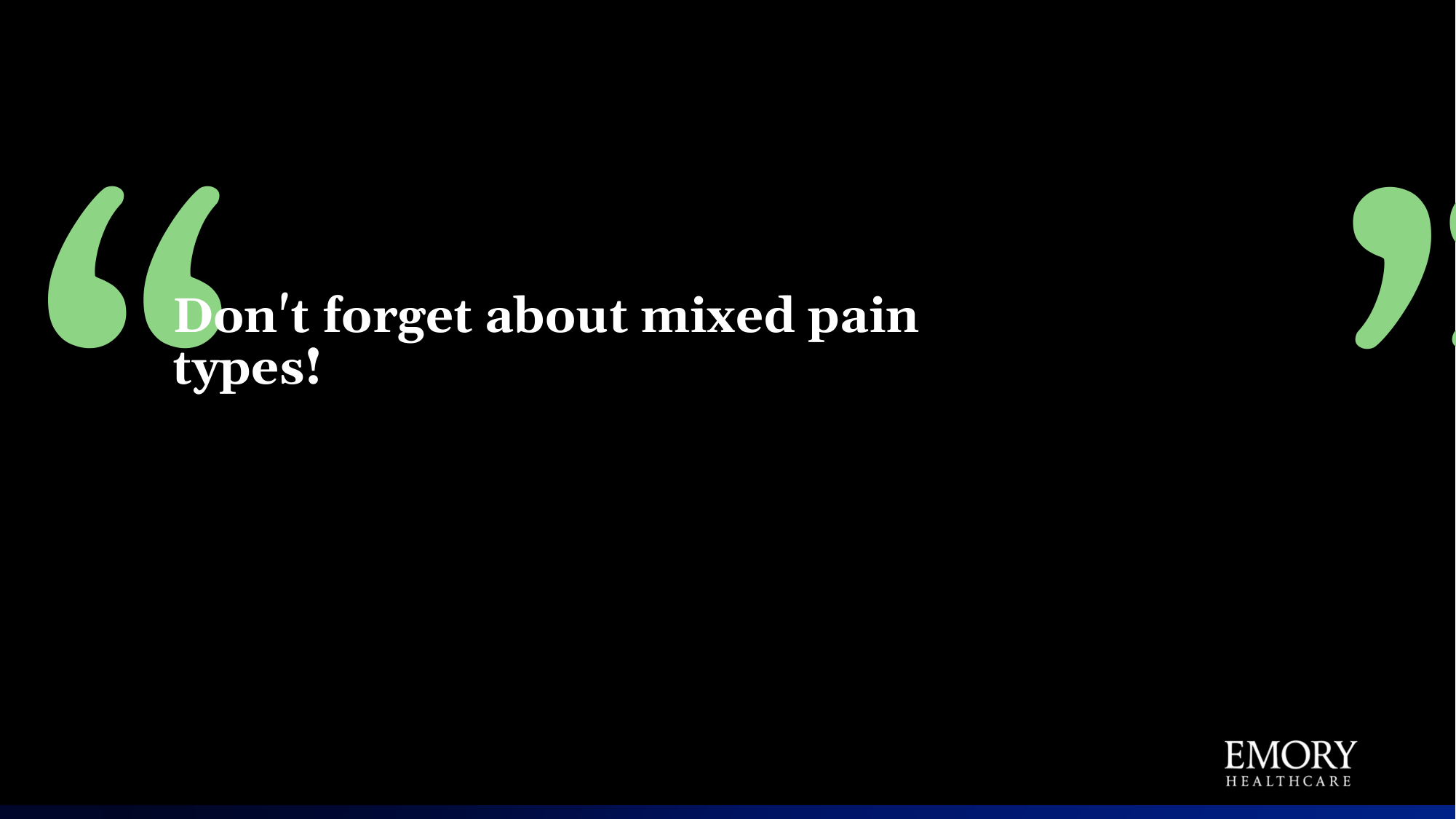

# Don't forget about mixed pain types!